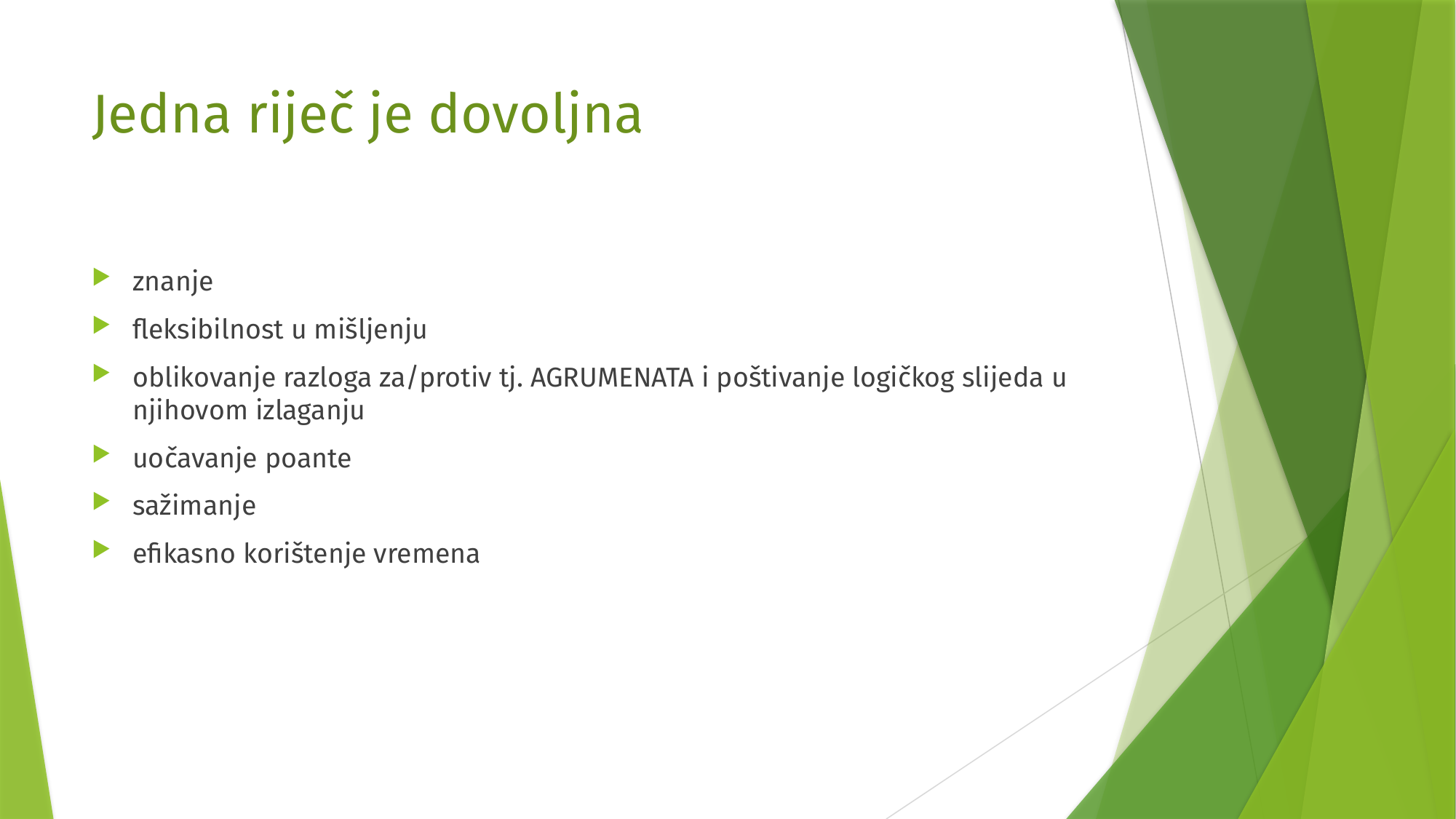

# Jedna riječ je dovoljna
znanje
fleksibilnost u mišljenju
oblikovanje razloga za/protiv tj. AGRUMENATA i poštivanje logičkog slijeda u njihovom izlaganju
uočavanje poante
sažimanje
efikasno korištenje vremena